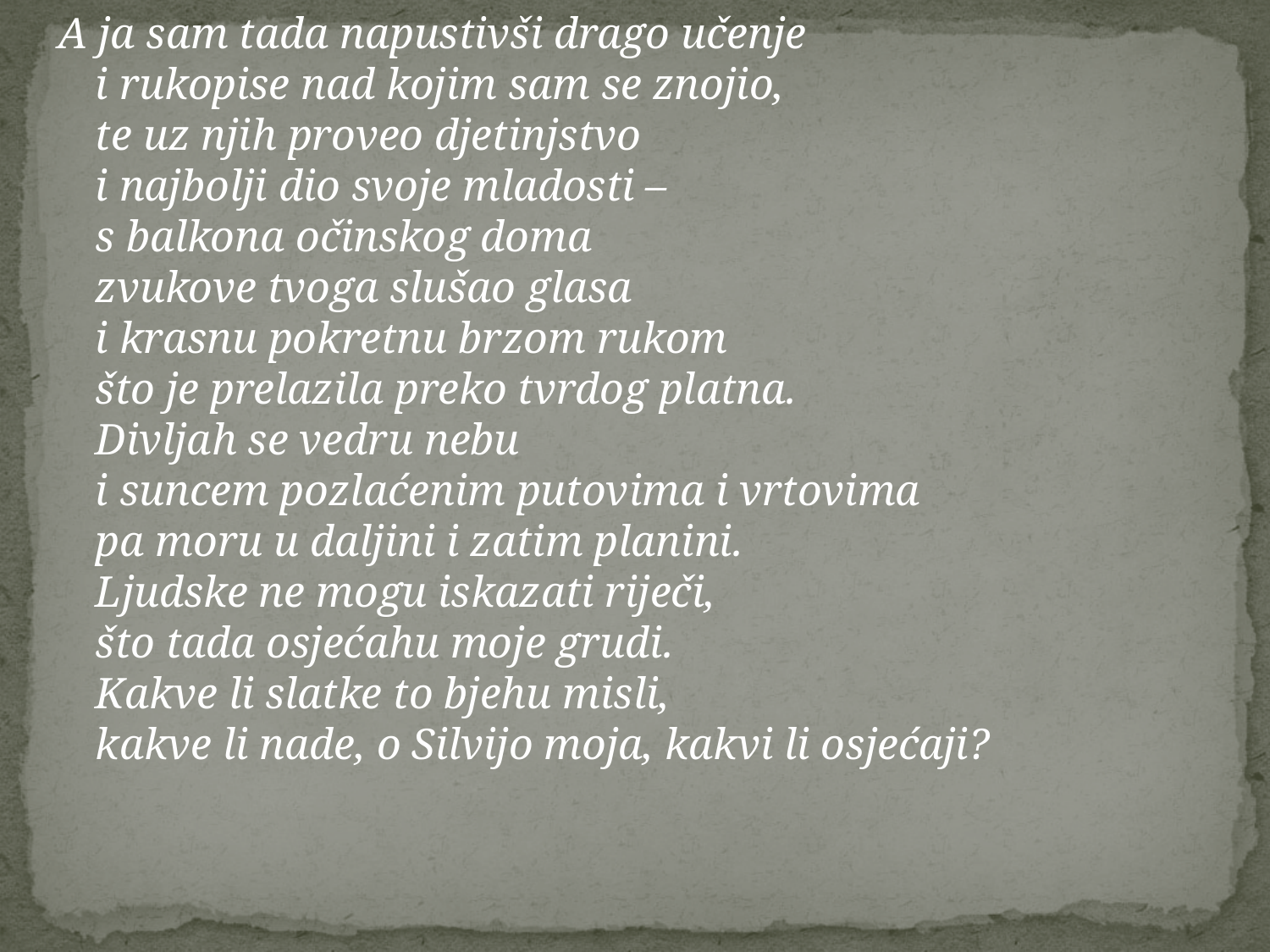

A ja sam tada napustivši drago učenje
i rukopise nad kojim sam se znojio,
te uz njih proveo djetinjstvo
i najbolji dio svoje mladosti –
s balkona očinskog doma
zvukove tvoga slušao glasa
i krasnu pokretnu brzom rukom
što je prelazila preko tvrdog platna.
Divljah se vedru nebu
i suncem pozlaćenim putovima i vrtovima
pa moru u daljini i zatim planini.
Ljudske ne mogu iskazati riječi,
što tada osjećahu moje grudi.
Kakve li slatke to bjehu misli,
kakve li nade, o Silvijo moja, kakvi li osjećaji?